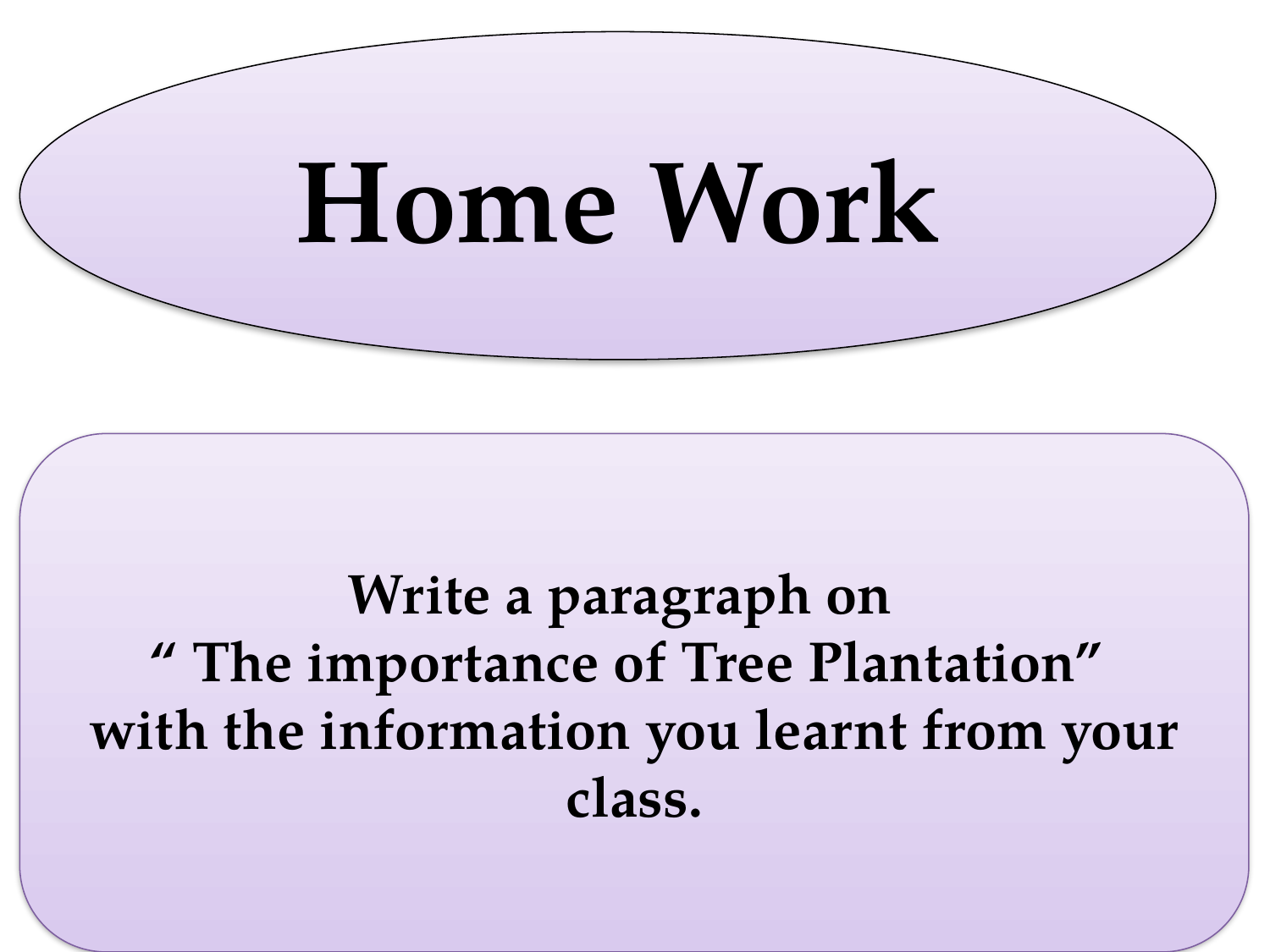

Home Work
Write a paragraph on
“ The importance of Tree Plantation”
with the information you learnt from your class.